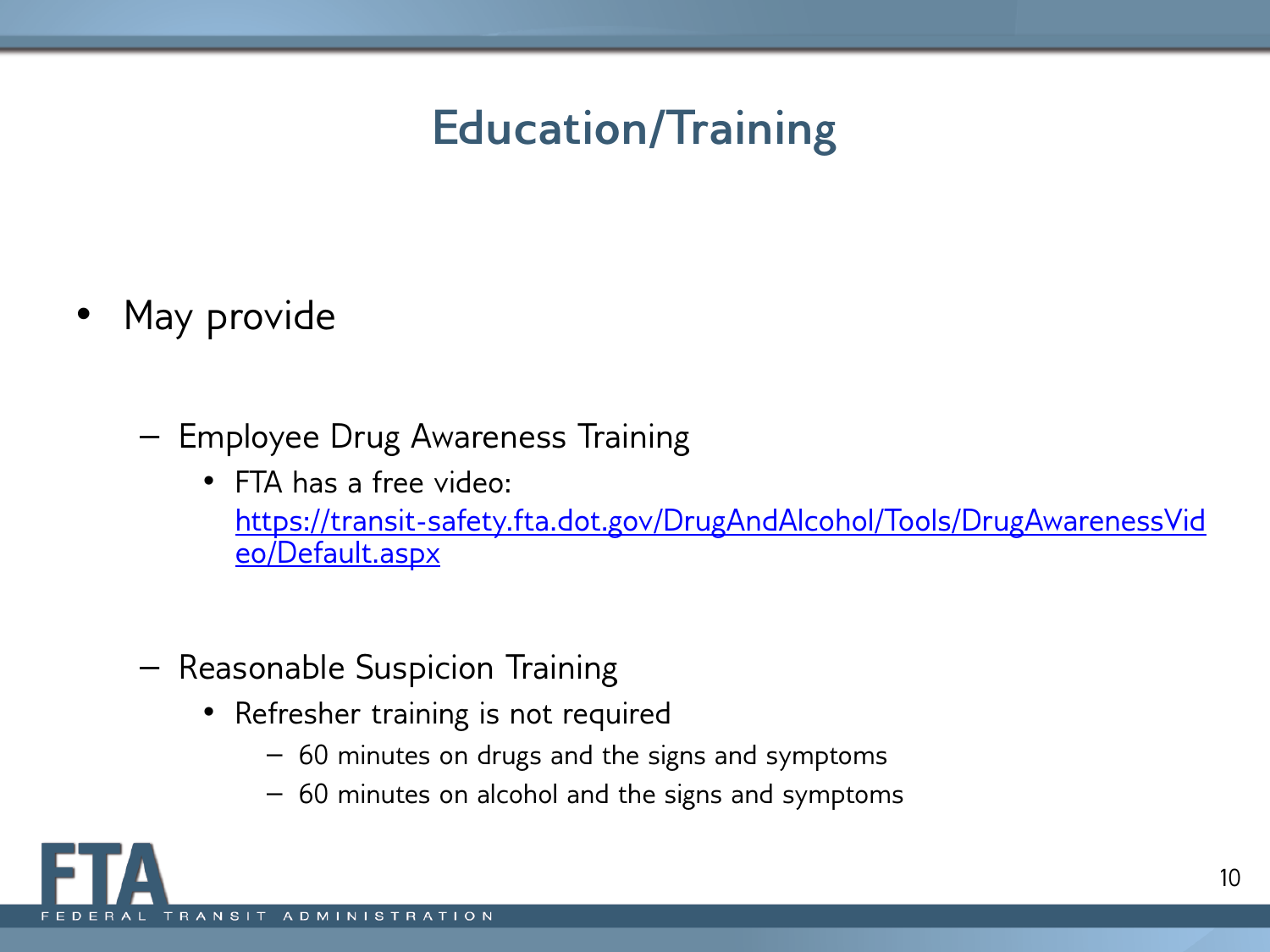

# Education/Training

May provide

Employee Drug Awareness Training
FTA has a free video: https://transit-safety.fta.dot.gov/DrugAndAlcohol/Tools/DrugAwarenessVideo/Default.aspx

Reasonable Suspicion Training
Refresher training is not required
60 minutes on drugs and the signs and symptoms
60 minutes on alcohol and the signs and symptoms